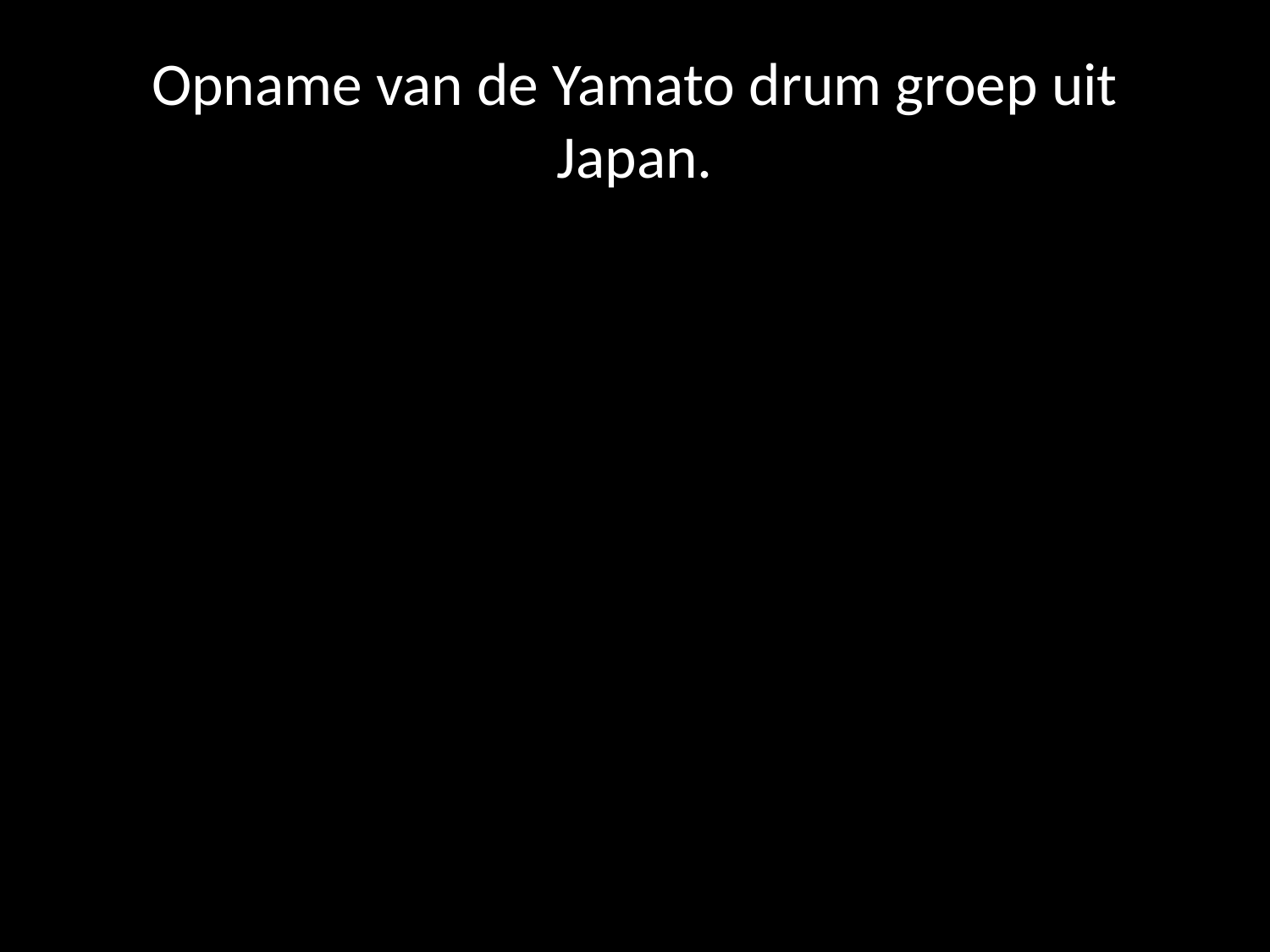

# Opname van de Yamato drum groep uit Japan.